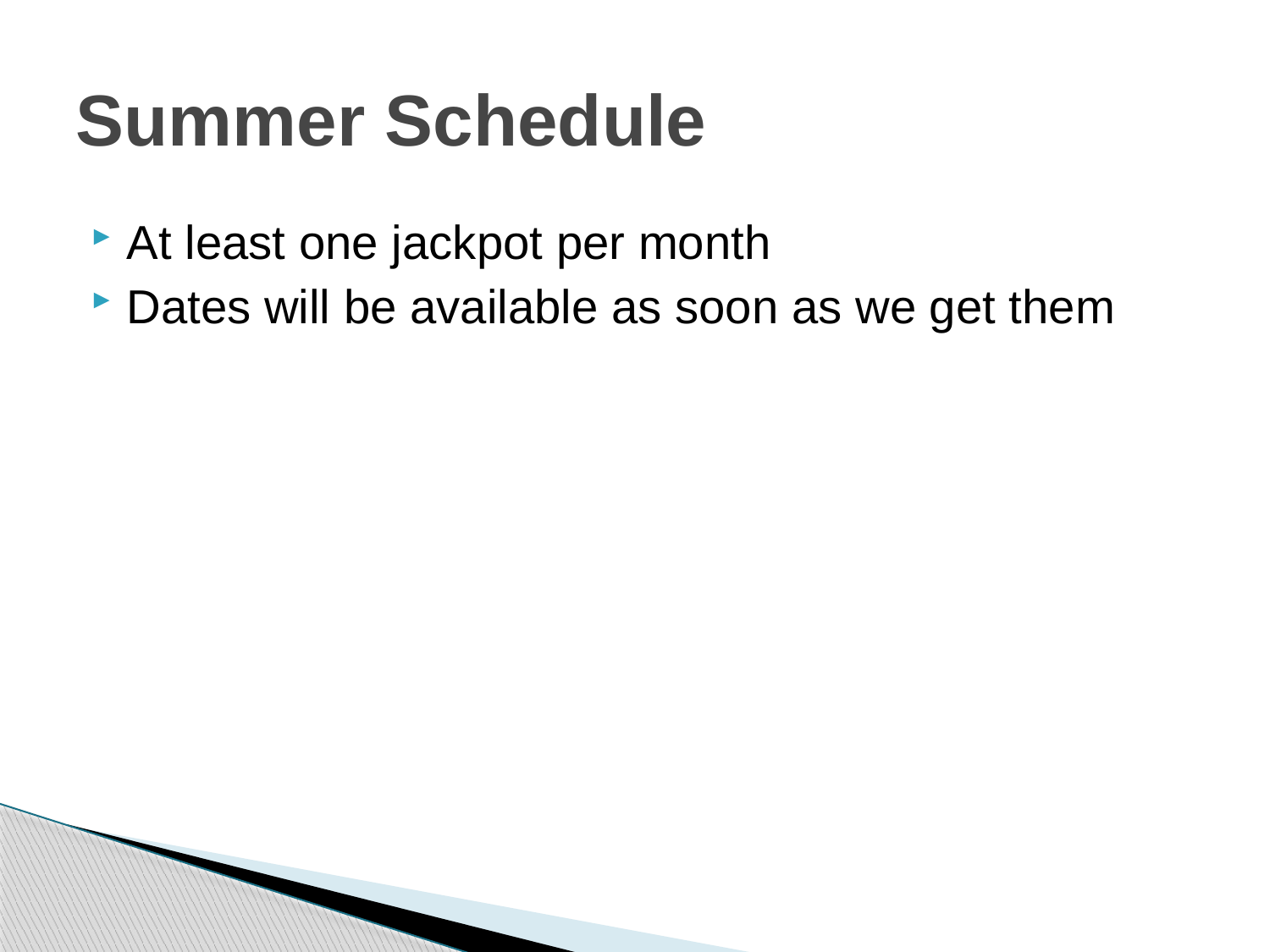

# Summer Schedule
At least one jackpot per month
Dates will be available as soon as we get them